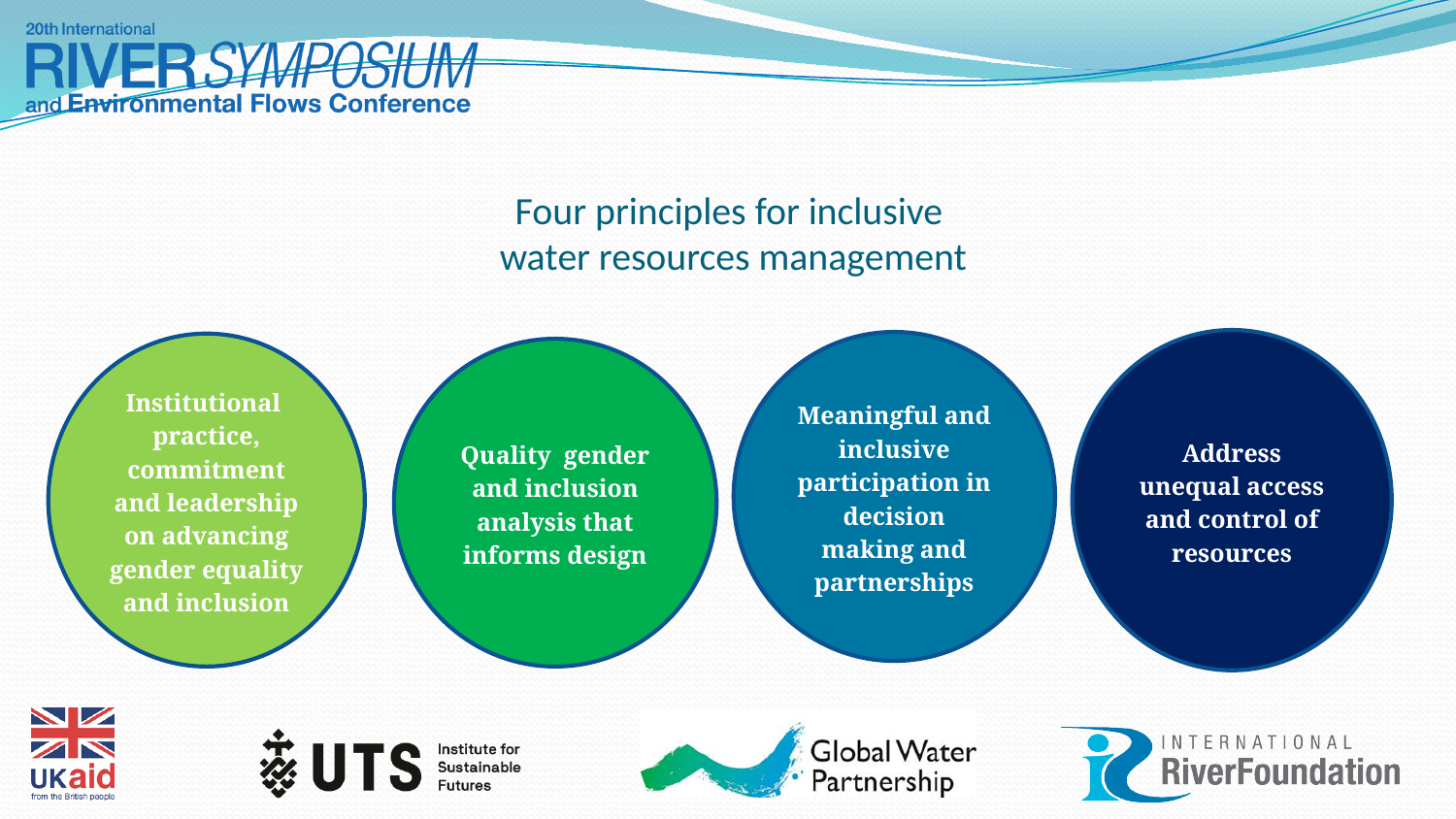

# Four principles for inclusive water resources management
Address unequal access and control of resources
Meaningful and inclusive participation in decision making and partnerships
 Institutional   practice, commitment and leadership on advancing gender equality and inclusion
Quality  gender and inclusion analysis that informs design